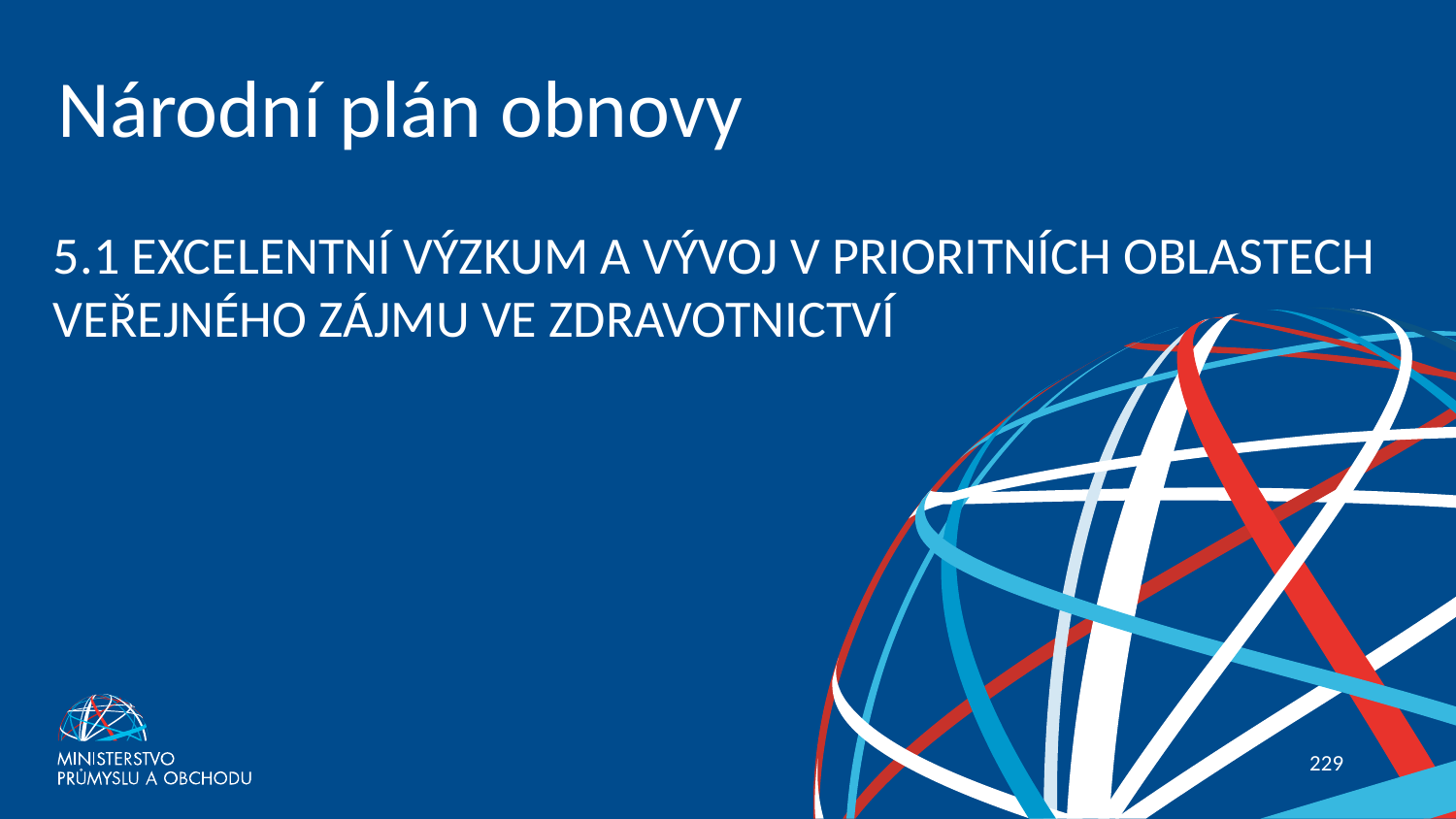

# Národní plán obnovy
5.1 EXCELENTNÍ VÝZKUM A VÝVOJ V PRIORITNÍCH OBLASTECH VEŘEJNÉHO ZÁJMU VE ZDRAVOTNICTVÍ